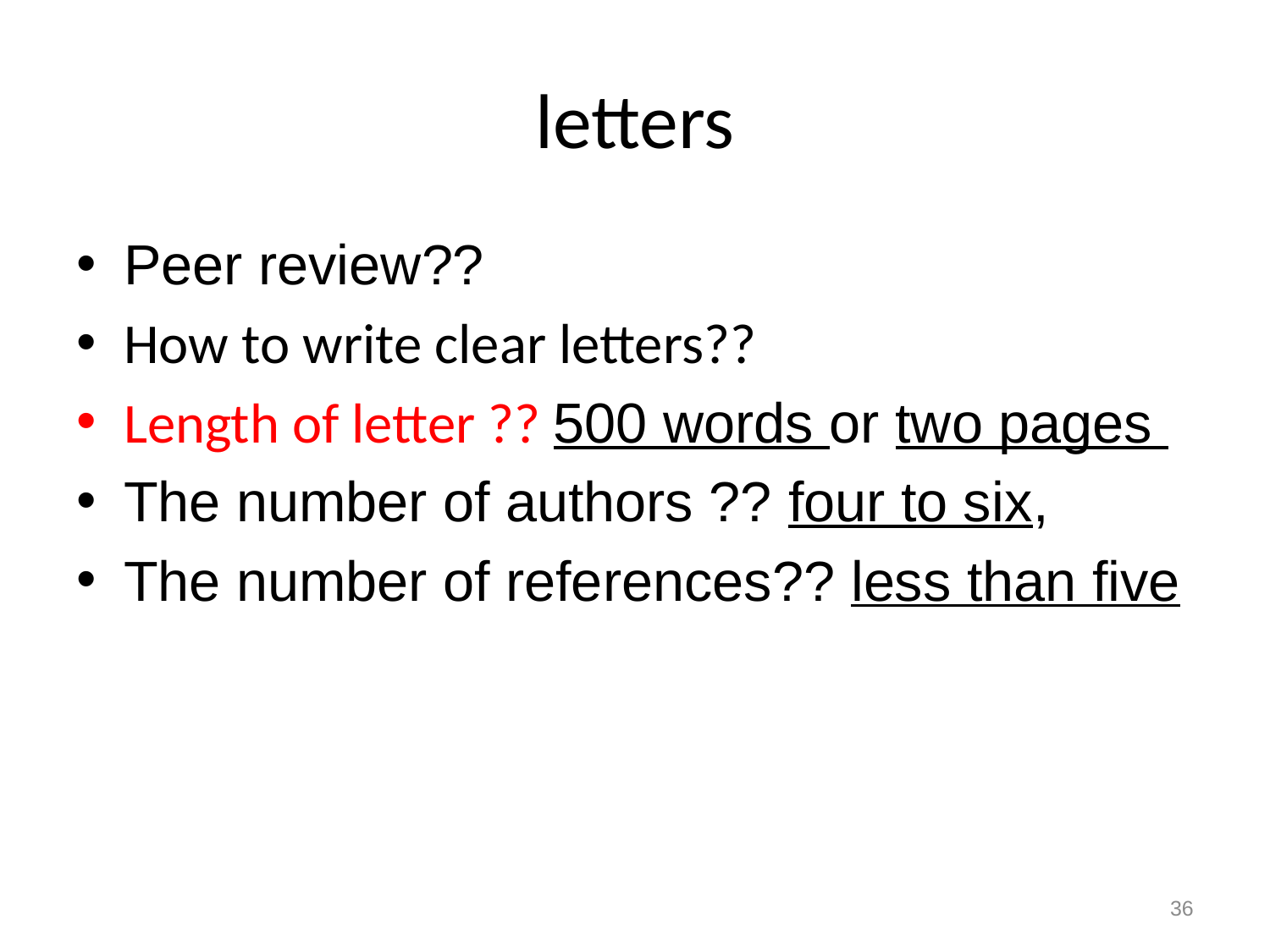

# letters
Peer review??
How to write clear letters??
Length of letter ?? 500 words or two pages
The number of authors ?? four to six,
The number of references?? less than five

36